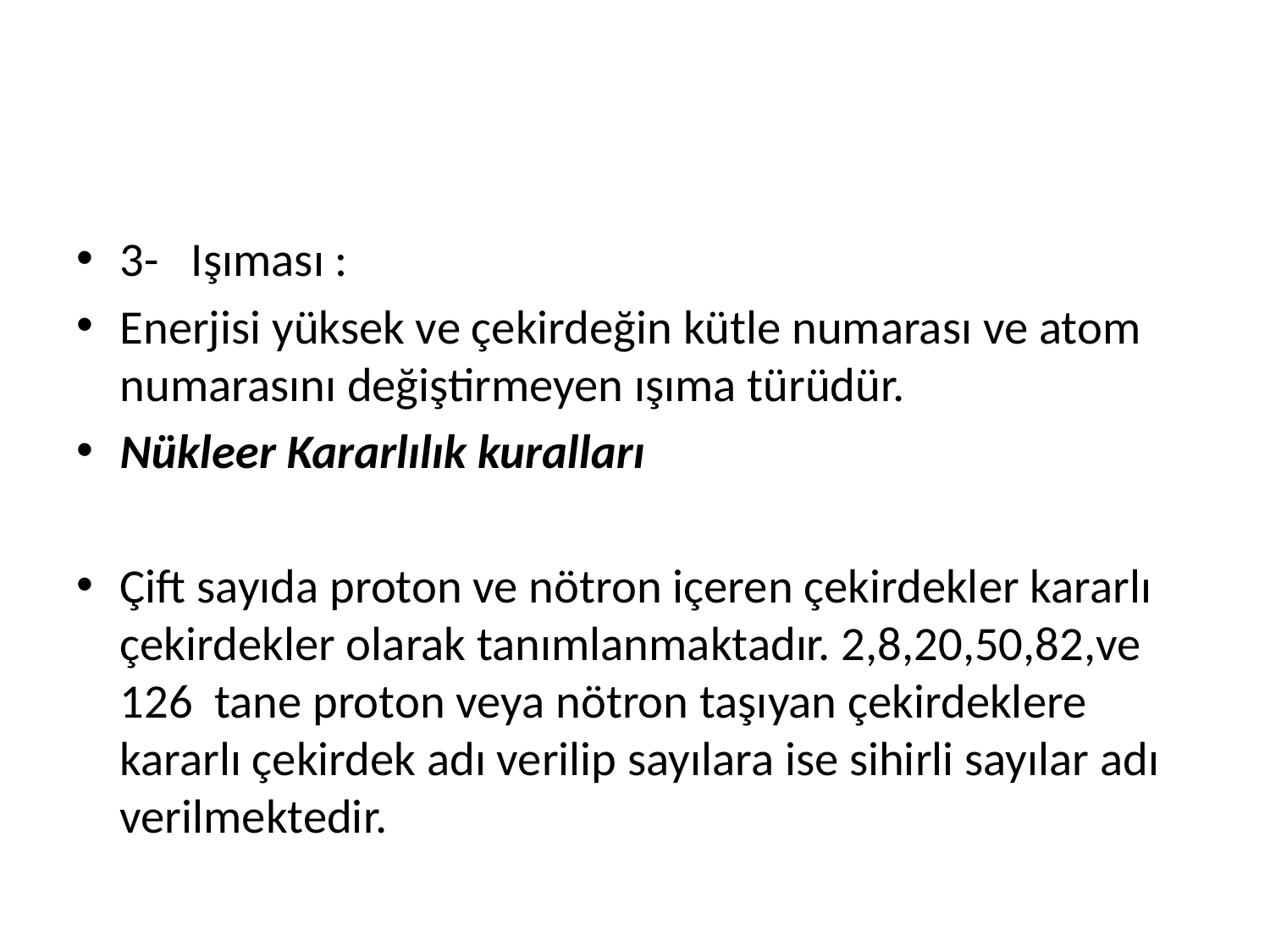

#
3-   Işıması :
Enerjisi yüksek ve çekirdeğin kütle numarası ve atom numarasını değiştirmeyen ışıma türüdür.
Nükleer Kararlılık kuralları

Çift sayıda proton ve nötron içeren çekirdekler kararlı çekirdekler olarak tanımlanmaktadır. 2,8,20,50,82,ve 126  tane proton veya nötron taşıyan çekirdeklere kararlı çekirdek adı verilip sayılara ise sihirli sayılar adı verilmektedir.